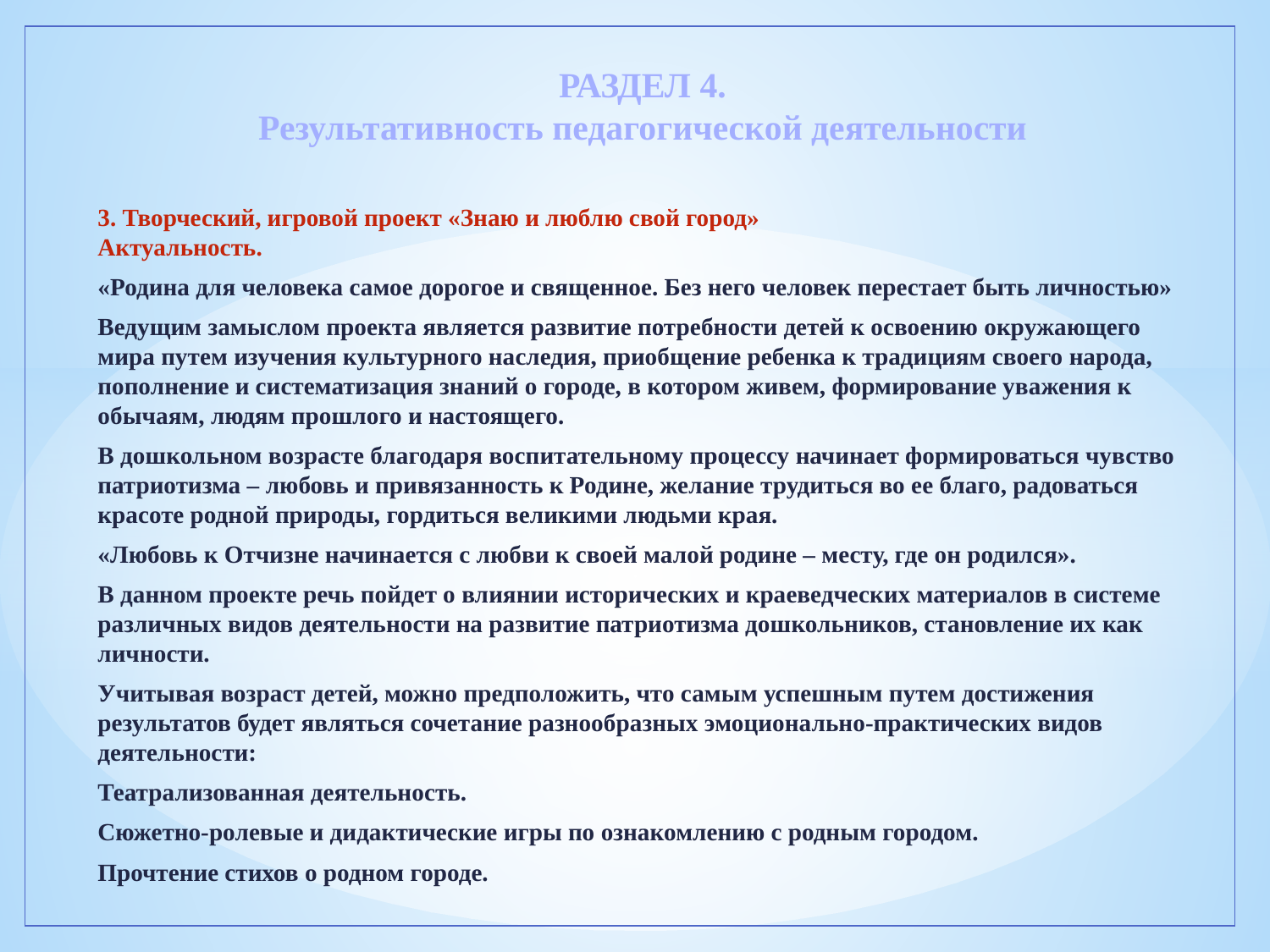

# РАЗДЕЛ 4. Результативность педагогической деятельности
3. Творческий, игровой проект «Знаю и люблю свой город»
Актуальность.
«Родина для человека самое дорогое и священное. Без него человек перестает быть личностью»
Ведущим замыслом проекта является развитие потребности детей к освоению окружающего мира путем изучения культурного наследия, приобщение ребенка к традициям своего народа, пополнение и систематизация знаний о городе, в котором живем, формирование уважения к обычаям, людям прошлого и настоящего.
В дошкольном возрасте благодаря воспитательному процессу начинает формироваться чувство патриотизма – любовь и привязанность к Родине, желание трудиться во ее благо, радоваться красоте родной природы, гордиться великими людьми края.
«Любовь к Отчизне начинается с любви к своей малой родине – месту, где он родился».
В данном проекте речь пойдет о влиянии исторических и краеведческих материалов в системе различных видов деятельности на развитие патриотизма дошкольников, становление их как личности.
Учитывая возраст детей, можно предположить, что самым успешным путем достижения результатов будет являться сочетание разнообразных эмоционально-практических видов деятельности:
Театрализованная деятельность.
Сюжетно-ролевые и дидактические игры по ознакомлению с родным городом.
Прочтение стихов о родном городе.